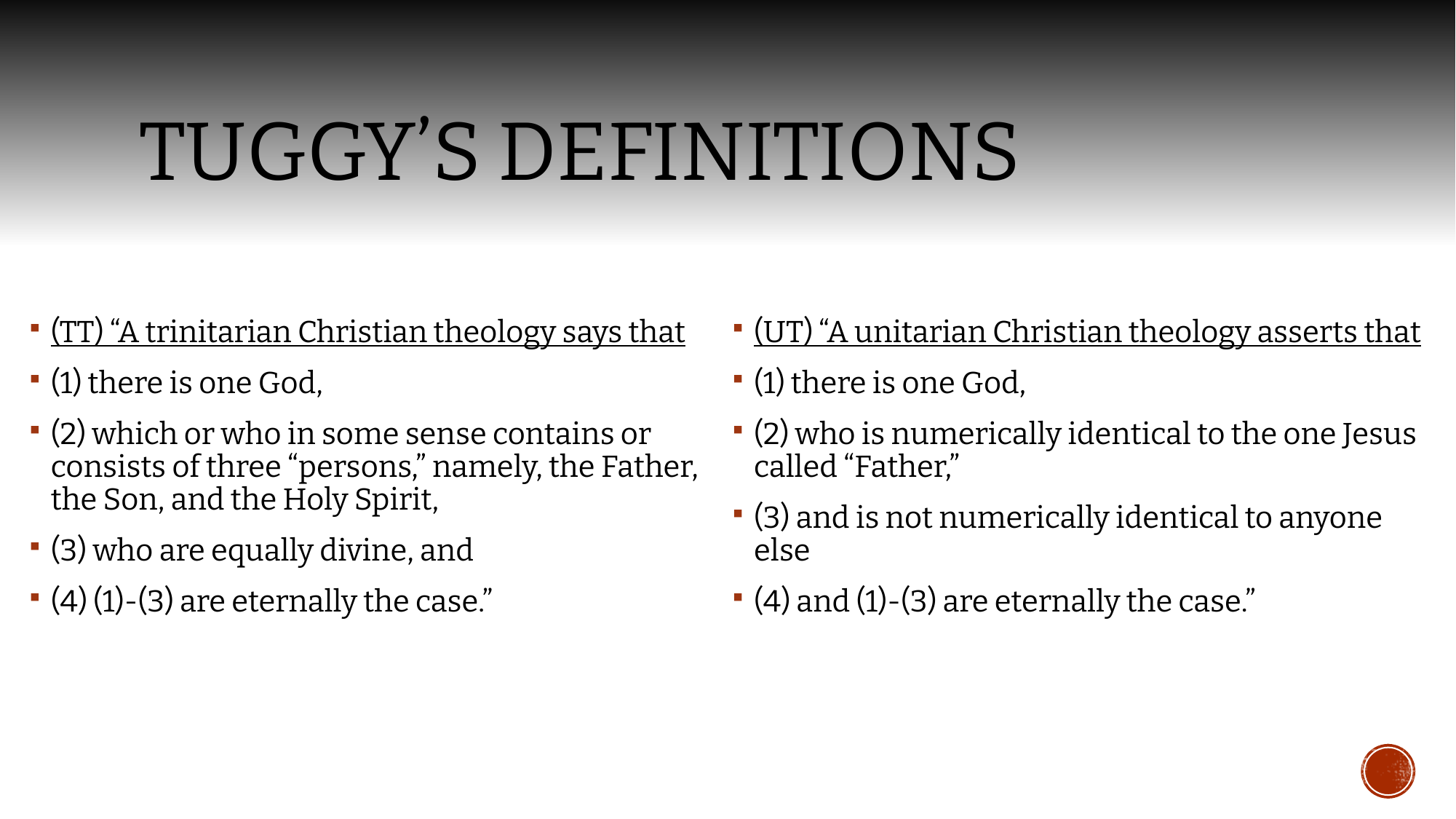

# Tuggy’s Definitions
(UT) “A unitarian Christian theology asserts that
(1) there is one God,
(2) who is numerically identical to the one Jesus called “Father,”
(3) and is not numerically identical to anyone else
(4) and (1)-(3) are eternally the case.”
(TT) “A trinitarian Christian theology says that
(1) there is one God,
(2) which or who in some sense contains or consists of three “persons,” namely, the Father, the Son, and the Holy Spirit,
(3) who are equally divine, and
(4) (1)-(3) are eternally the case.”